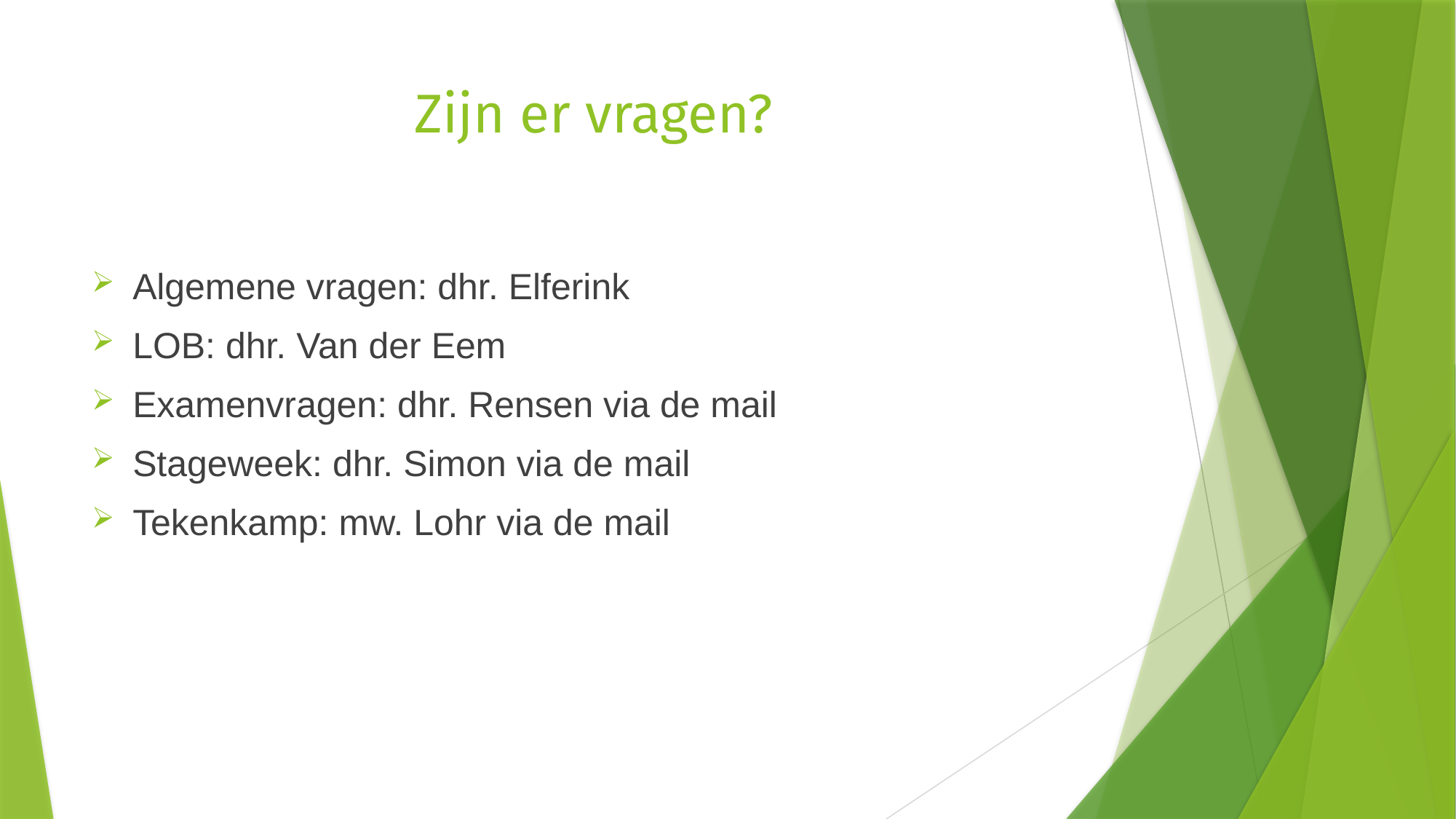

# Zijn er vragen?
Algemene vragen: dhr. Elferink
LOB: dhr. Van der Eem
Examenvragen: dhr. Rensen via de mail
Stageweek: dhr. Simon via de mail
Tekenkamp: mw. Lohr via de mail